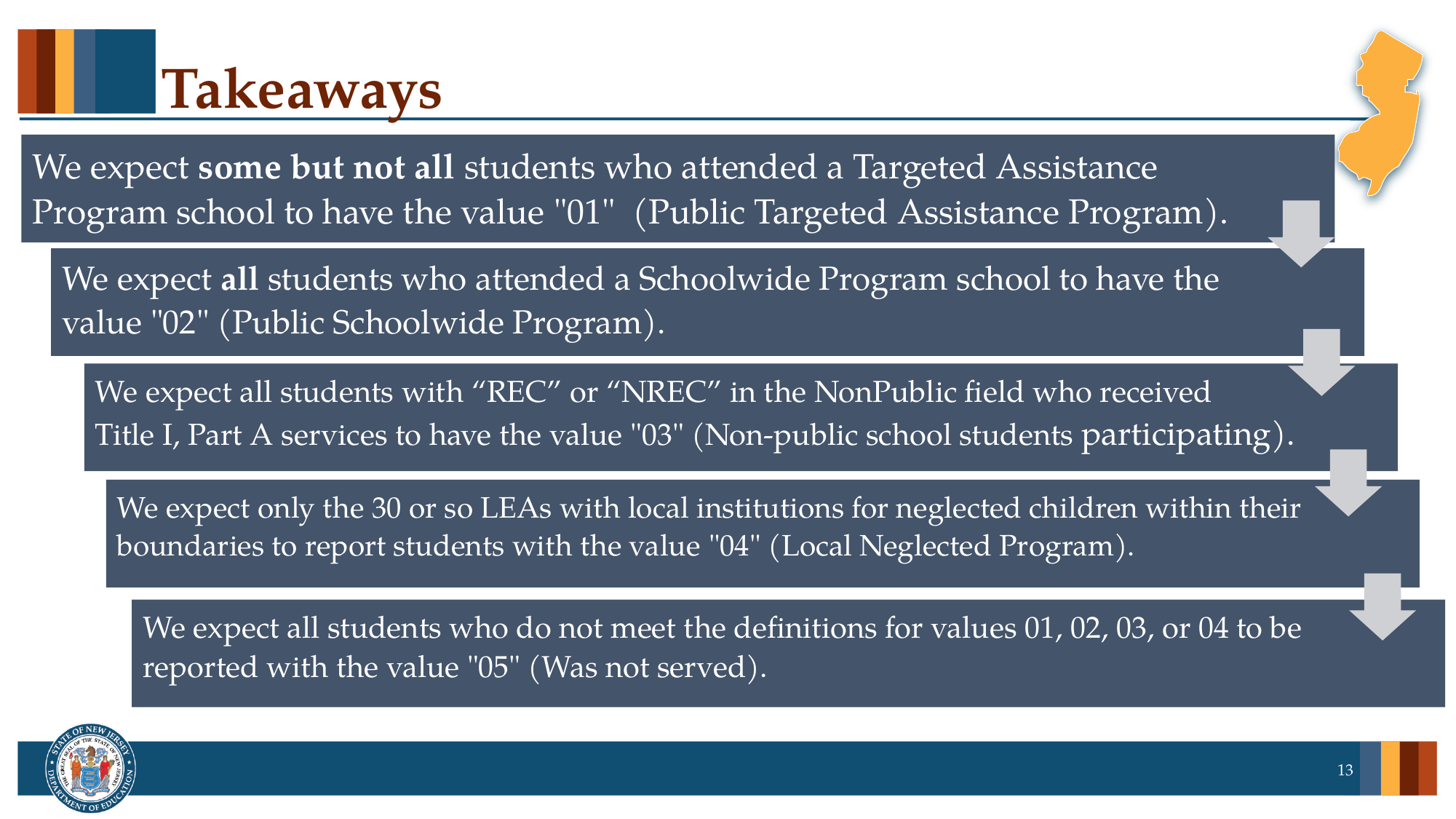

# Takeaways
We expect some but not all students who attended a Targeted Assistance Program school to have the value "01"  (Public Targeted Assistance Program).

We expect all students who attended a Schoolwide Program school to have the value "02" (Public Schoolwide Program).

We expect all students with “REC” or “NREC” in the NonPublic field who received
Title I, Part A services to have the value "03" (Non-public school students participating).

We expect only the 30 or so LEAs with local institutions for neglected children within their boundaries to report students with the value "04" (Local Neglected Program).

We expect all students who do not meet the definitions for values 01, 02, 03, or 04 to be reported with the value "05" (Was not served).
13